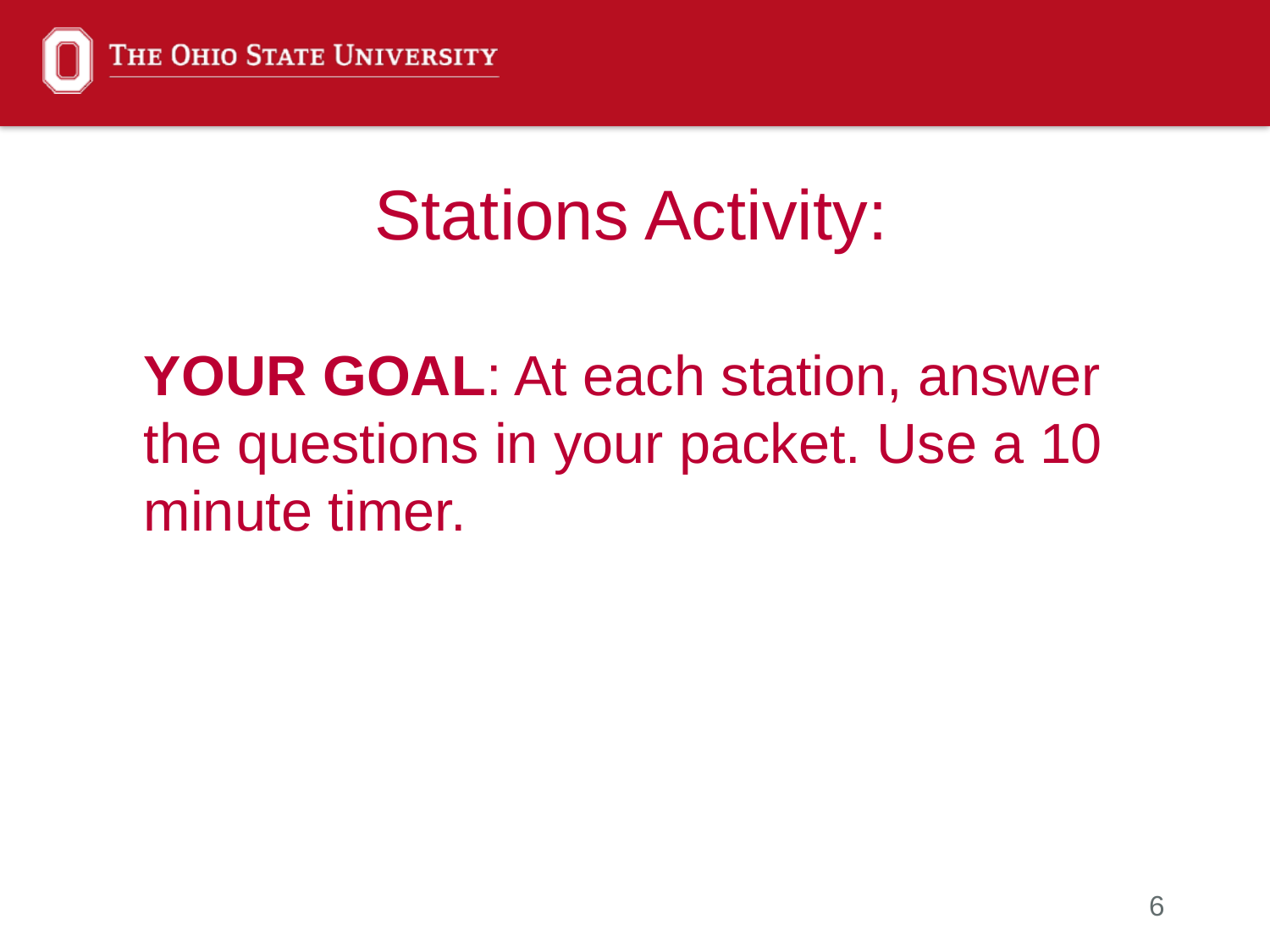

Stations Activity:

YOUR GOAL: At each station, answer the questions in your packet. Use a 10 minute timer.